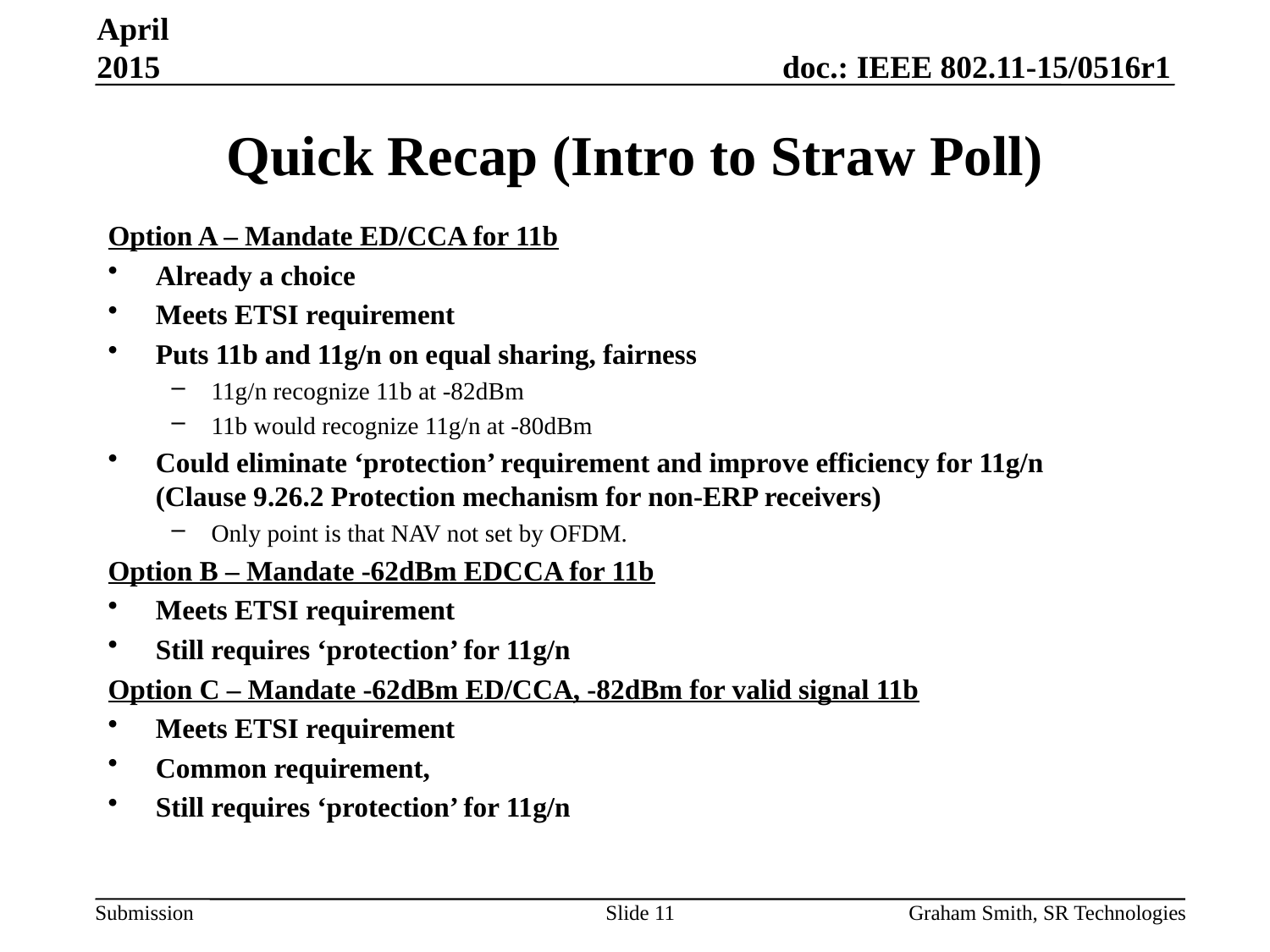

April 2015
# Quick Recap (Intro to Straw Poll)
Option A – Mandate ED/CCA for 11b
Already a choice
Meets ETSI requirement
Puts 11b and 11g/n on equal sharing, fairness
11g/n recognize 11b at -82dBm
11b would recognize 11g/n at -80dBm
Could eliminate ‘protection’ requirement and improve efficiency for 11g/n
(Clause 9.26.2 Protection mechanism for non-ERP receivers)
Only point is that NAV not set by OFDM.
Option B – Mandate -62dBm EDCCA for 11b
Meets ETSI requirement
Still requires ‘protection’ for 11g/n
Option C – Mandate -62dBm ED/CCA, -82dBm for valid signal 11b
Meets ETSI requirement
Common requirement,
Still requires ‘protection’ for 11g/n

Slide 11
Graham Smith, SR Technologies